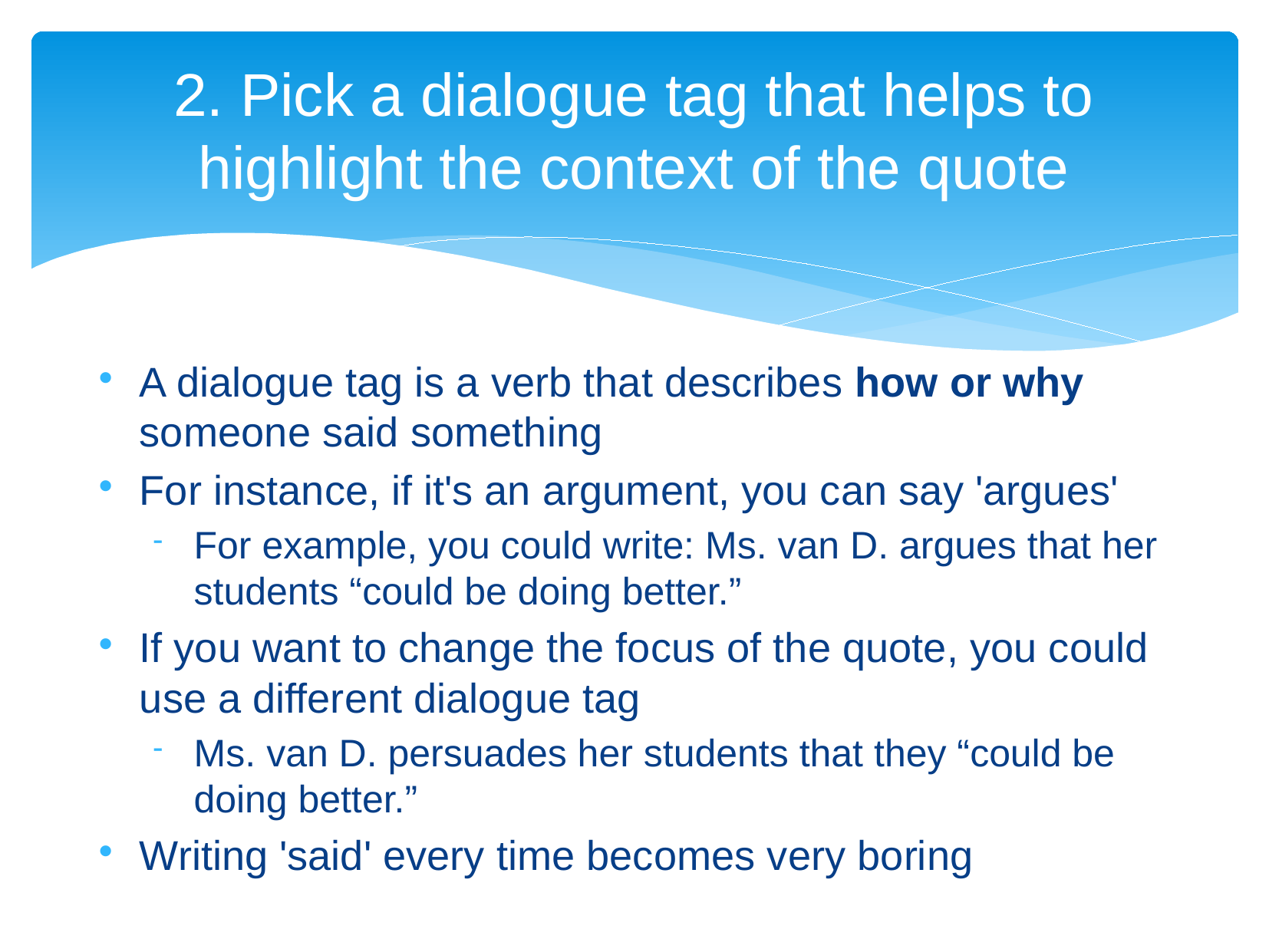

# 2. Pick a dialogue tag that helps to highlight the context of the quote
A dialogue tag is a verb that describes how or why someone said something
For instance, if it's an argument, you can say 'argues'
For example, you could write: Ms. van D. argues that her students “could be doing better.”
If you want to change the focus of the quote, you could use a different dialogue tag
Ms. van D. persuades her students that they “could be doing better.”
Writing 'said' every time becomes very boring